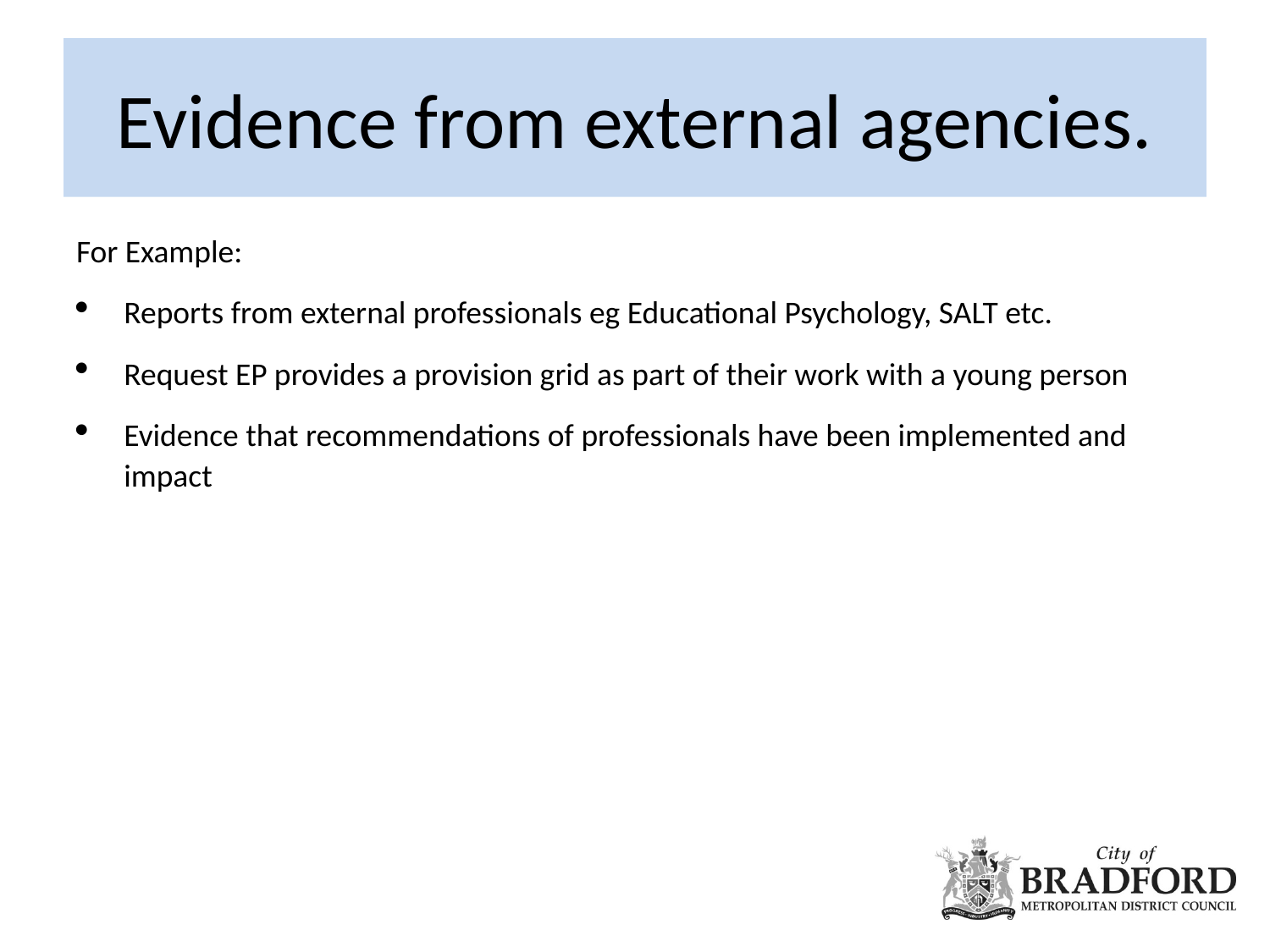

# Evidence from external agencies.
For Example:
Reports from external professionals eg Educational Psychology, SALT etc.
Request EP provides a provision grid as part of their work with a young person
Evidence that recommendations of professionals have been implemented and impact